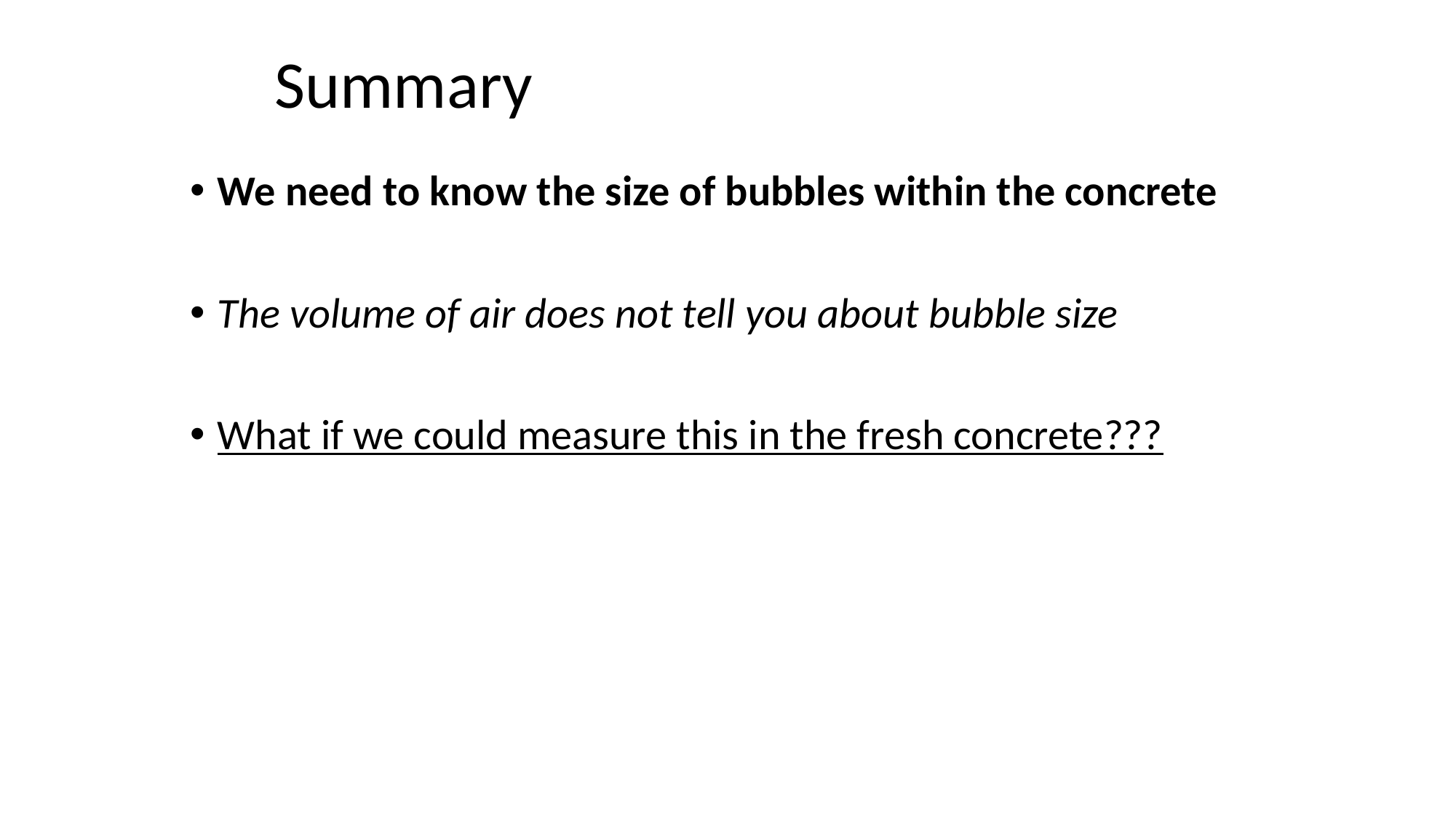

# Summary
We need to know the size of bubbles within the concrete

The volume of air does not tell you about bubble size

What if we could measure this in the fresh concrete???